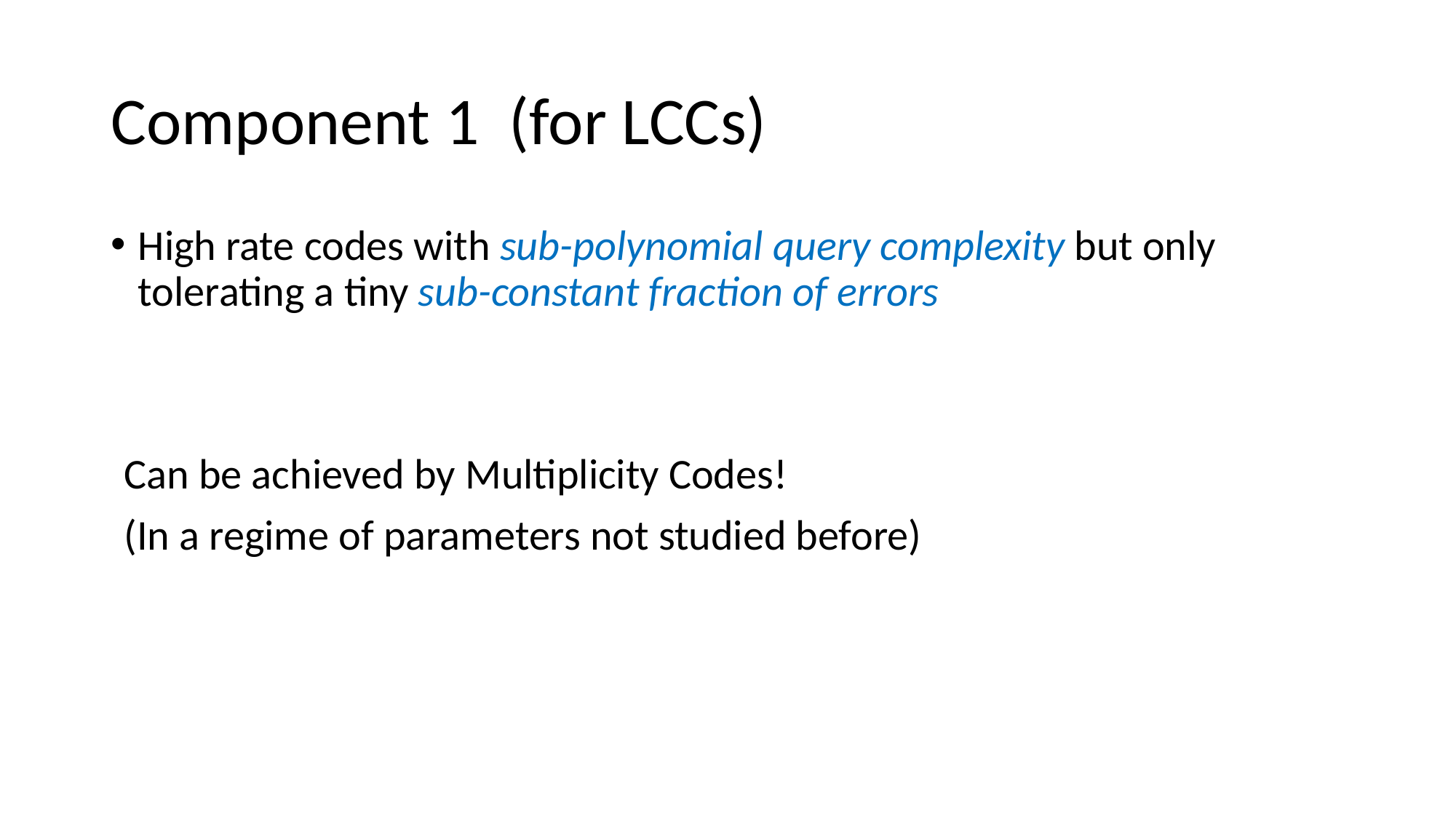

# Component 1  (for LCCs)
High rate codes with sub-polynomial query complexity but only tolerating a tiny sub-constant fraction of errors

Can be achieved by Multiplicity Codes!
(In a regime of parameters not studied before)